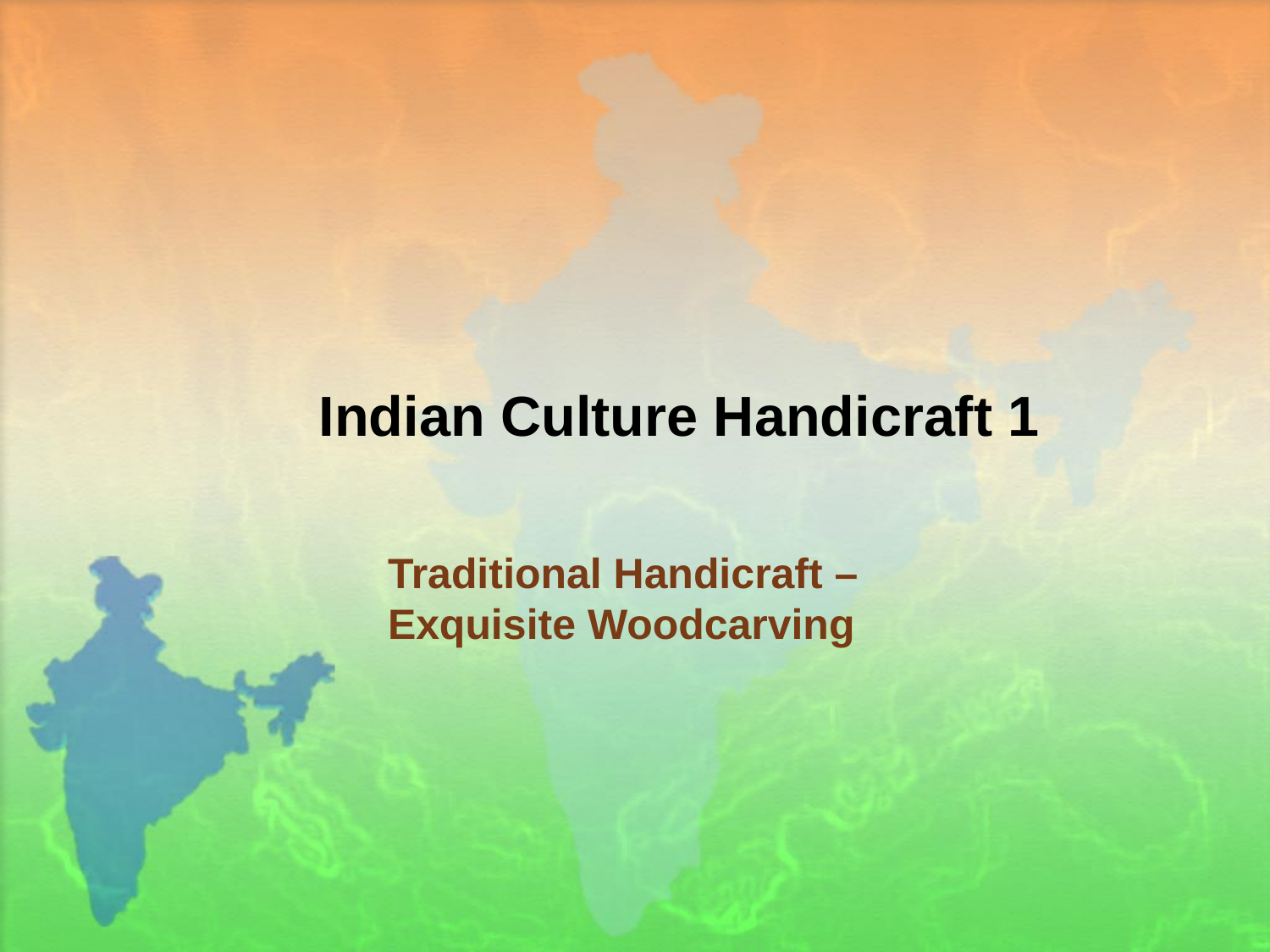

# Indian Culture Handicraft 1
Traditional Handicraft – Exquisite Woodcarving